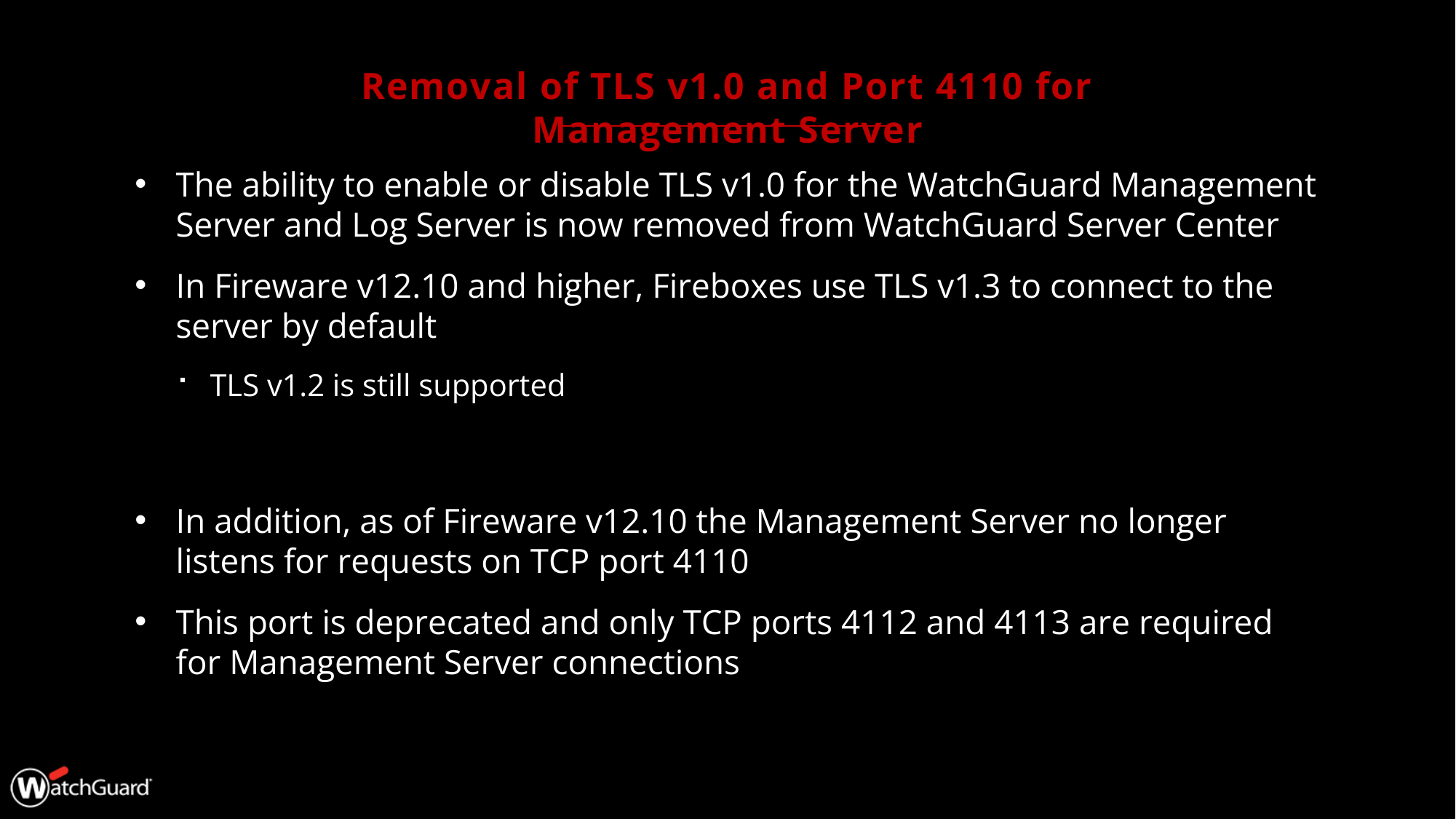

# Removal of TLS v1.0 and Port 4110 for Management Server
The ability to enable or disable TLS v1.0 for the WatchGuard Management Server and Log Server is now removed from WatchGuard Server Center
In Fireware v12.10 and higher, Fireboxes use TLS v1.3 to connect to the server by default
TLS v1.2 is still supported

In addition, as of Fireware v12.10 the Management Server no longer listens for requests on TCP port 4110
This port is deprecated and only TCP ports 4112 and 4113 are required for Management Server connections